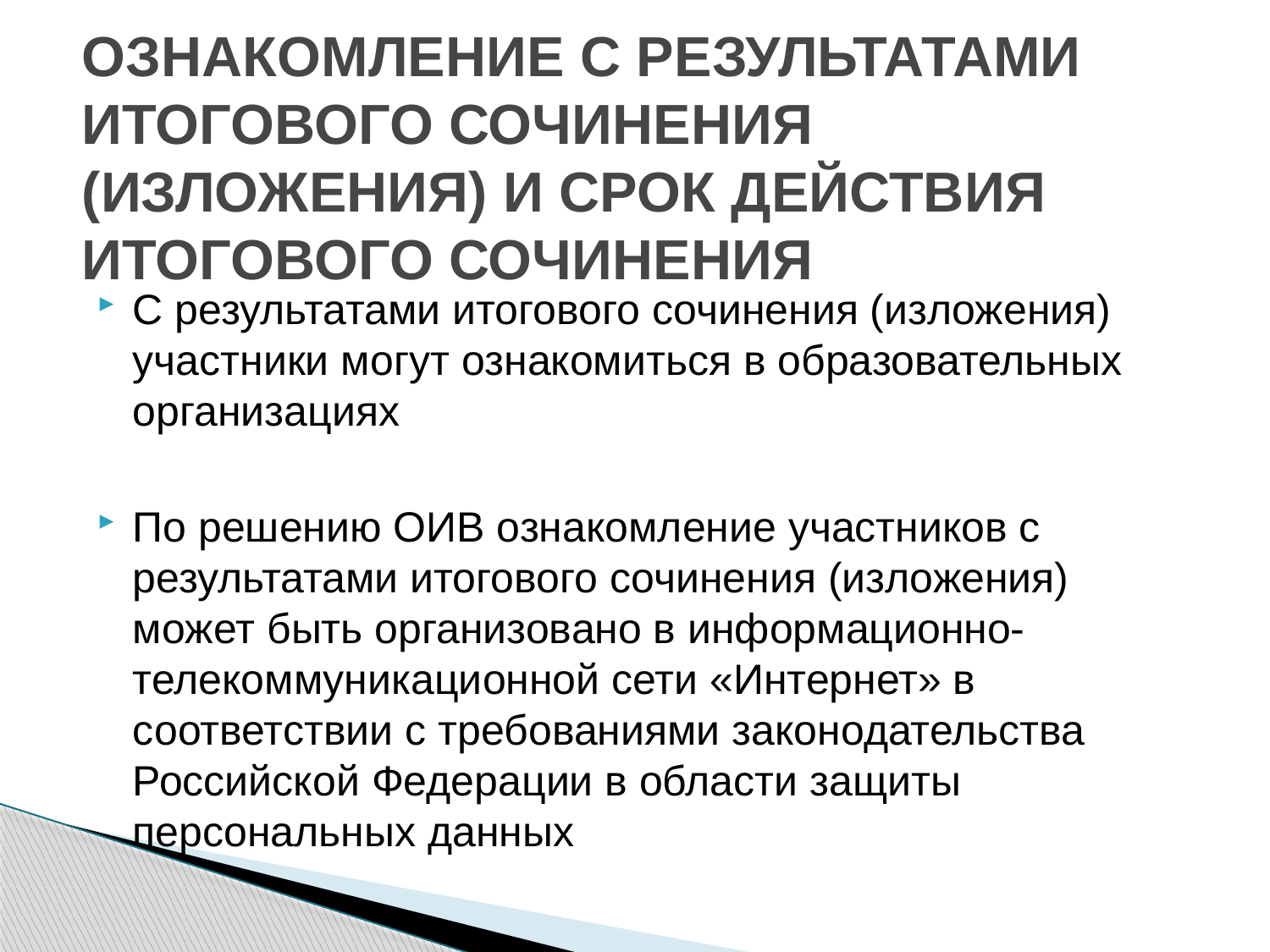

# ОЗНАКОМЛЕНИЕ С РЕЗУЛЬТАТАМИ ИТОГОВОГО СОЧИНЕНИЯ (ИЗЛОЖЕНИЯ) И СРОК ДЕЙСТВИЯ ИТОГОВОГО СОЧИНЕНИЯ
С результатами итогового сочинения (изложения) участники могут ознакомиться в образовательных организациях

По решению ОИВ ознакомление участников с результатами итогового сочинения (изложения) может быть организовано в информационно-телекоммуникационной сети «Интернет» в соответствии с требованиями законодательства Российской Федерации в области защиты персональных данных